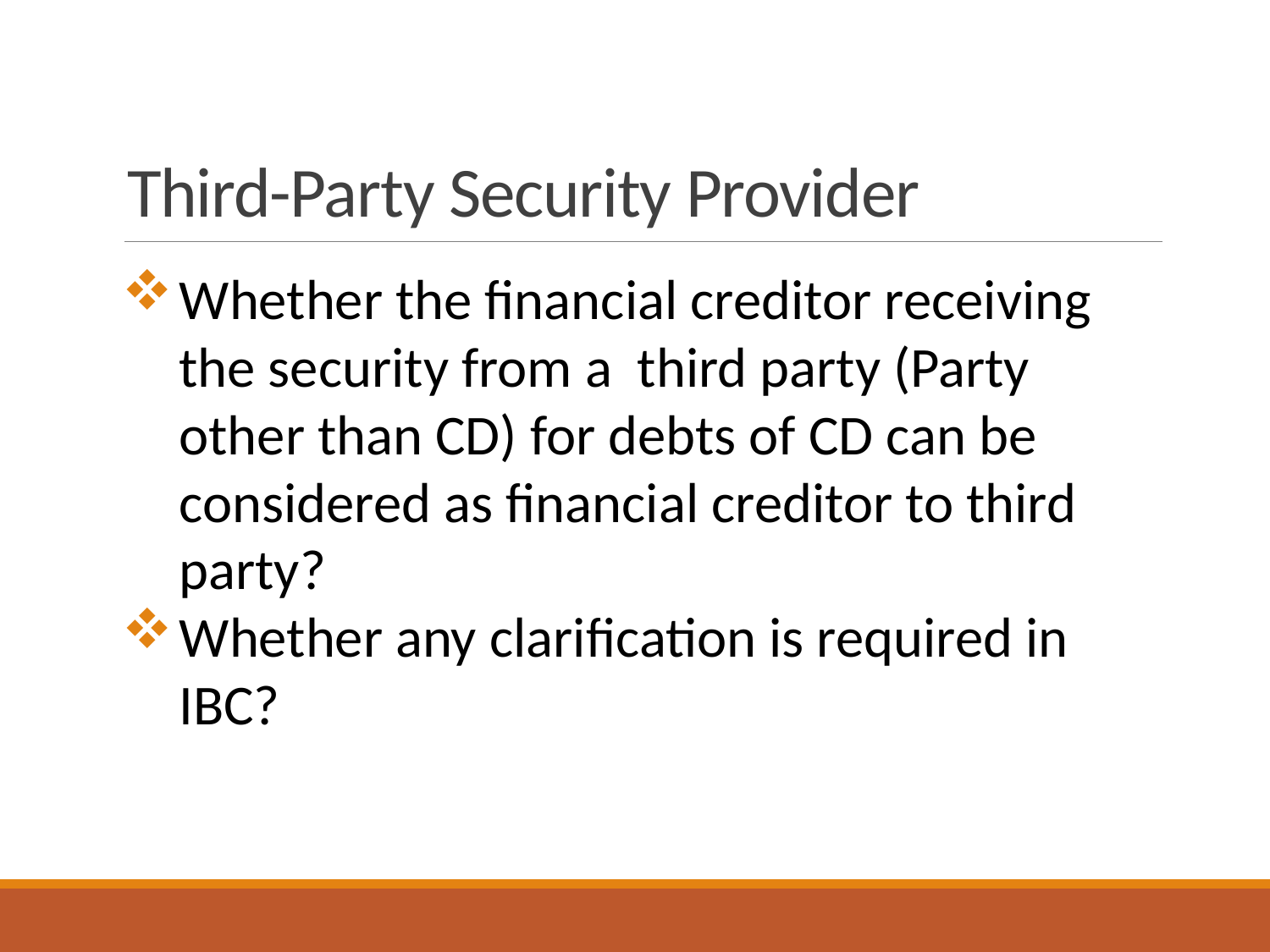

# Third-Party Security Provider
Whether the financial creditor receiving the security from a  third party (Party other than CD) for debts of CD can be considered as financial creditor to third party?
Whether any clarification is required in IBC?